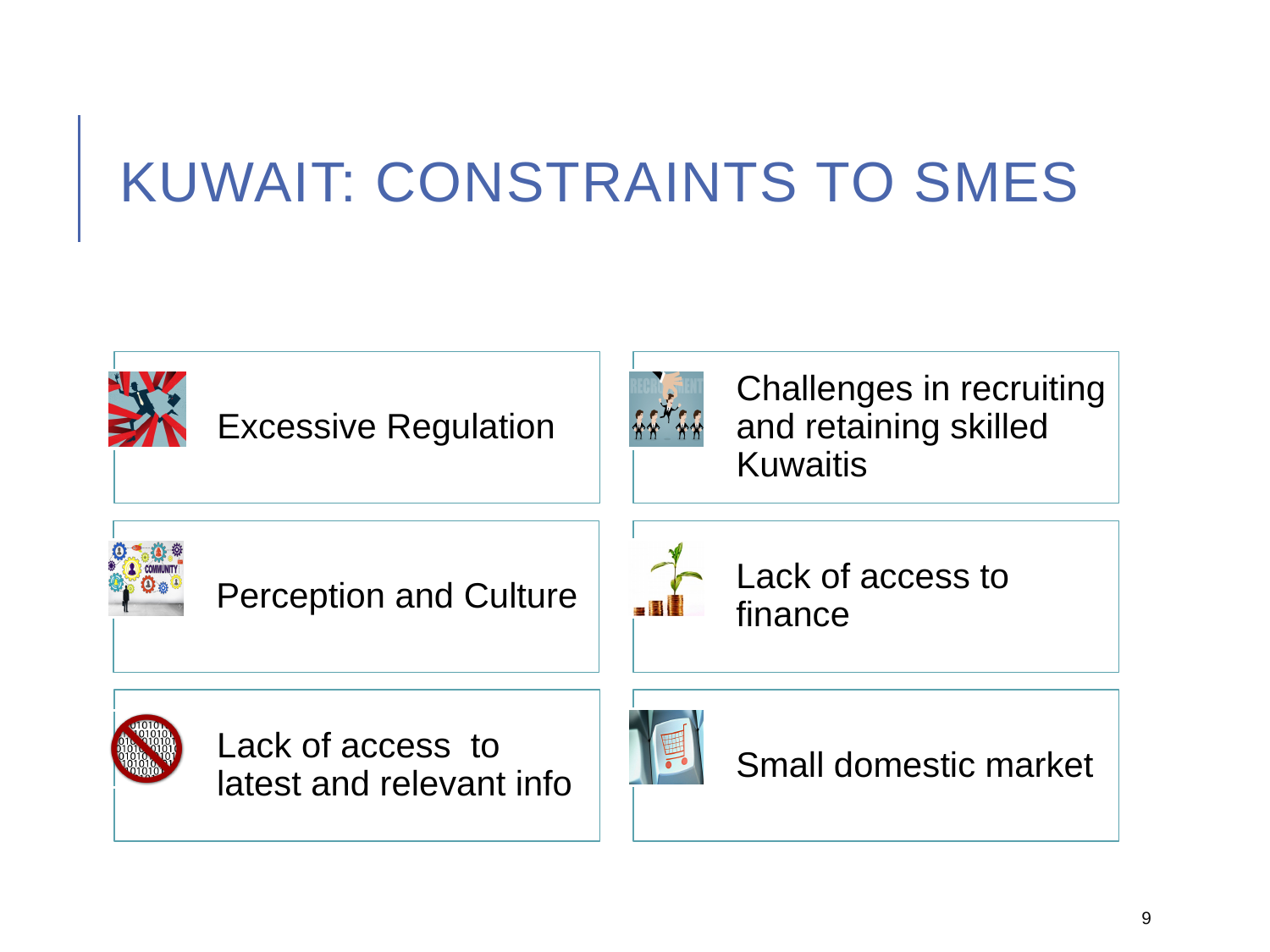

# Kuwait: Constraints to SMEs
Excessive Regulation
Challenges in recruiting and retaining skilled Kuwaitis
Perception and Culture
Lack of access to finance
Lack of access  to latest and relevant info
Small domestic market
9